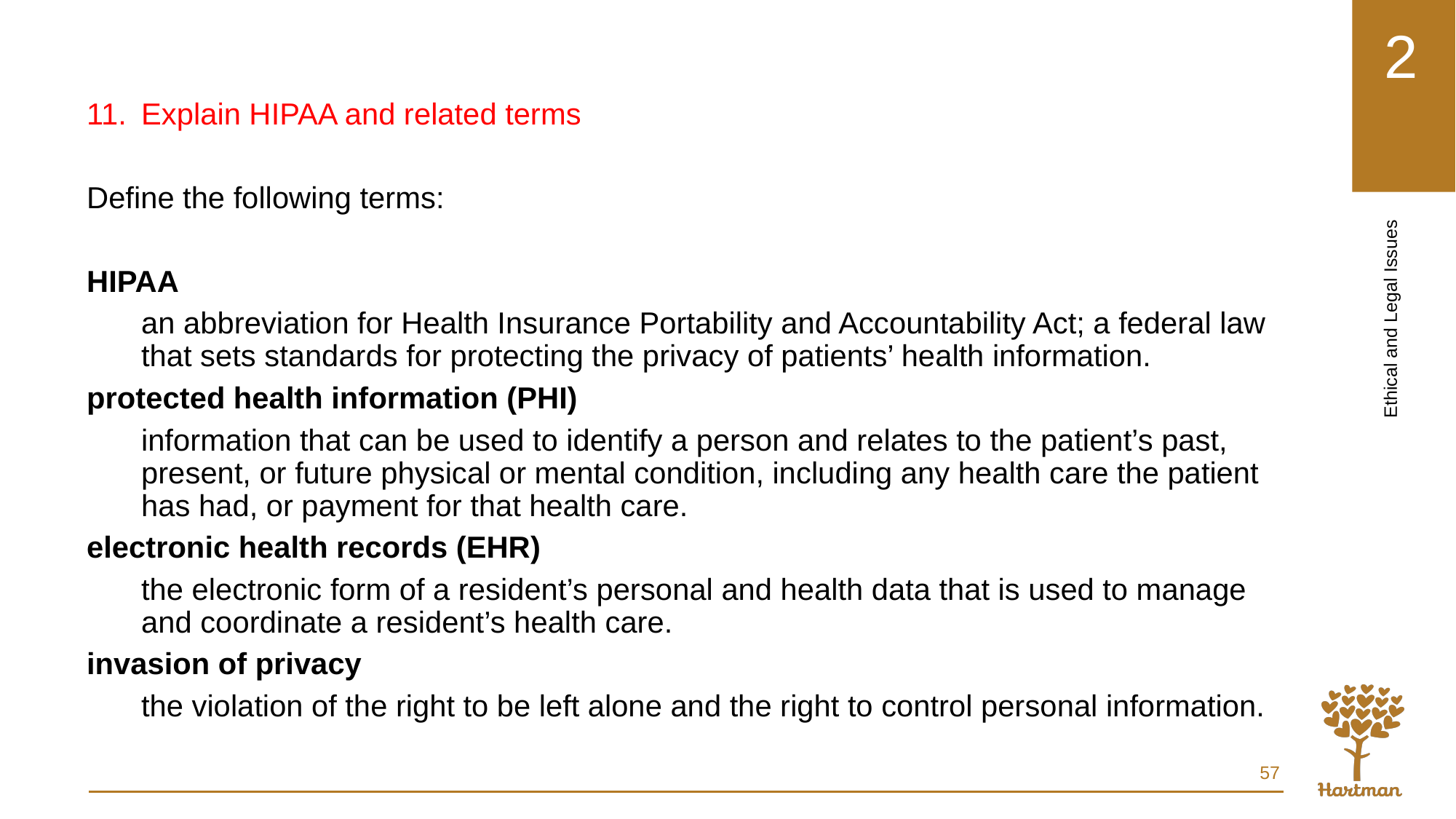

Explain HIPAA and related terms

Define the following terms:

HIPAA
an abbreviation for Health Insurance Portability and Accountability Act; a federal law that sets standards for protecting the privacy of patients’ health information.
protected health information (PHI)
information that can be used to identify a person and relates to the patient’s past, present, or future physical or mental condition, including any health care the patient has had, or payment for that health care.
electronic health records (EHR)
the electronic form of a resident’s personal and health data that is used to manage and coordinate a resident’s health care.
invasion of privacy
the violation of the right to be left alone and the right to control personal information.

57